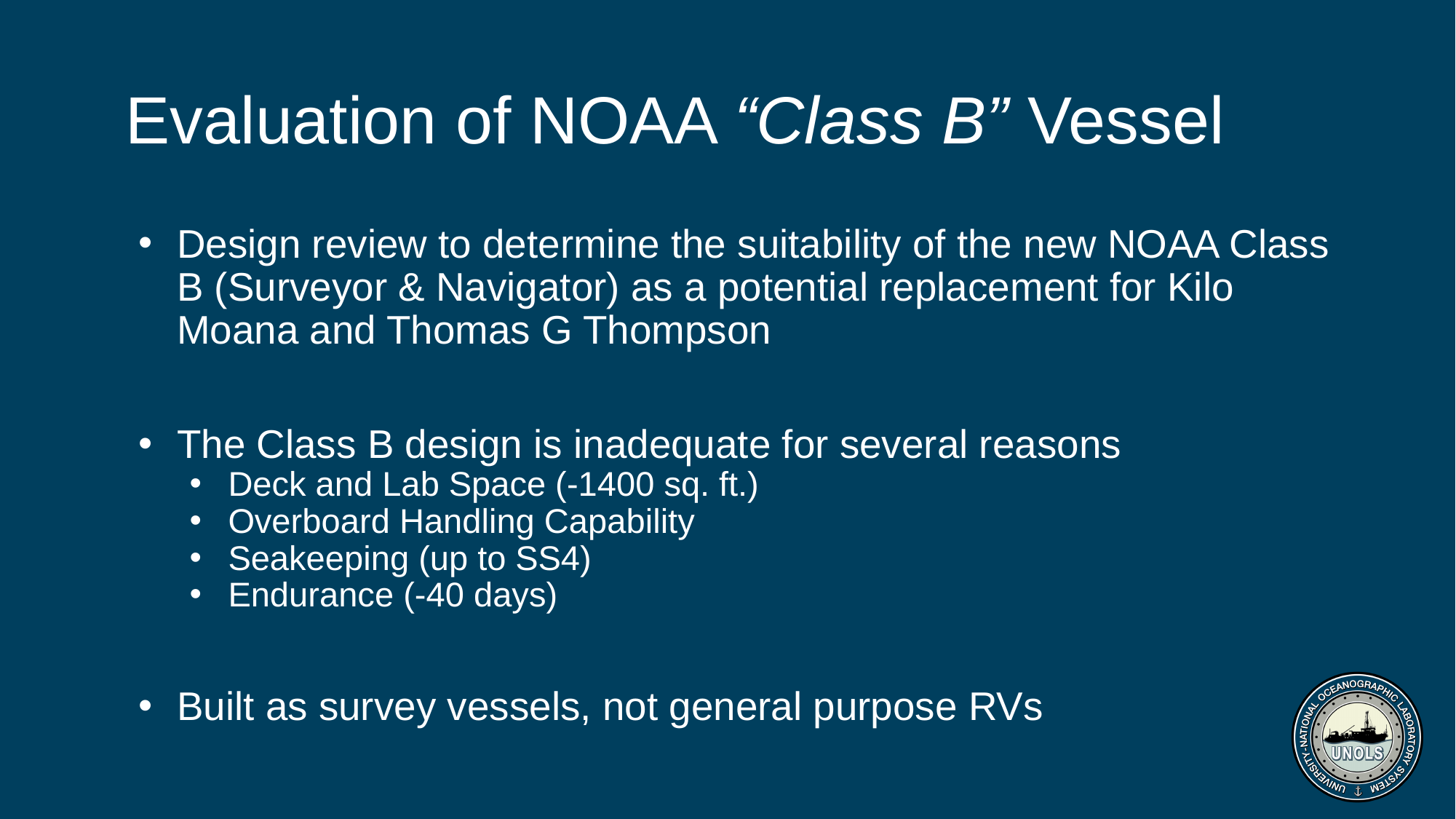

# Evaluation of NOAA “Class B” Vessel
Design review to determine the suitability of the new NOAA Class B (Surveyor & Navigator) as a potential replacement for Kilo Moana and Thomas G Thompson

The Class B design is inadequate for several reasons
Deck and Lab Space (-1400 sq. ft.)
Overboard Handling Capability
Seakeeping (up to SS4)
Endurance (-40 days)

Built as survey vessels, not general purpose RVs